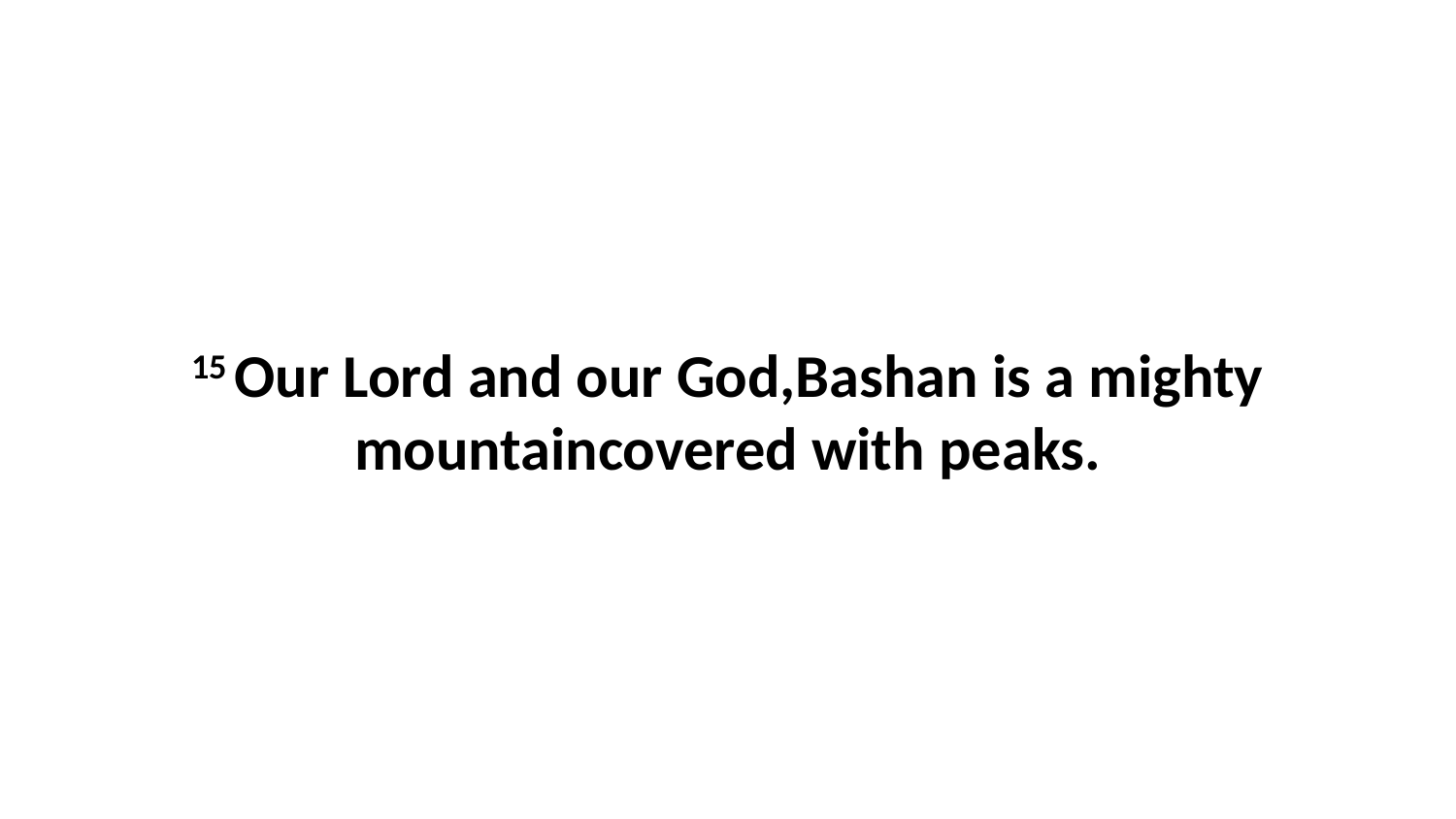

15 Our Lord and our God,Bashan is a mighty mountaincovered with peaks.